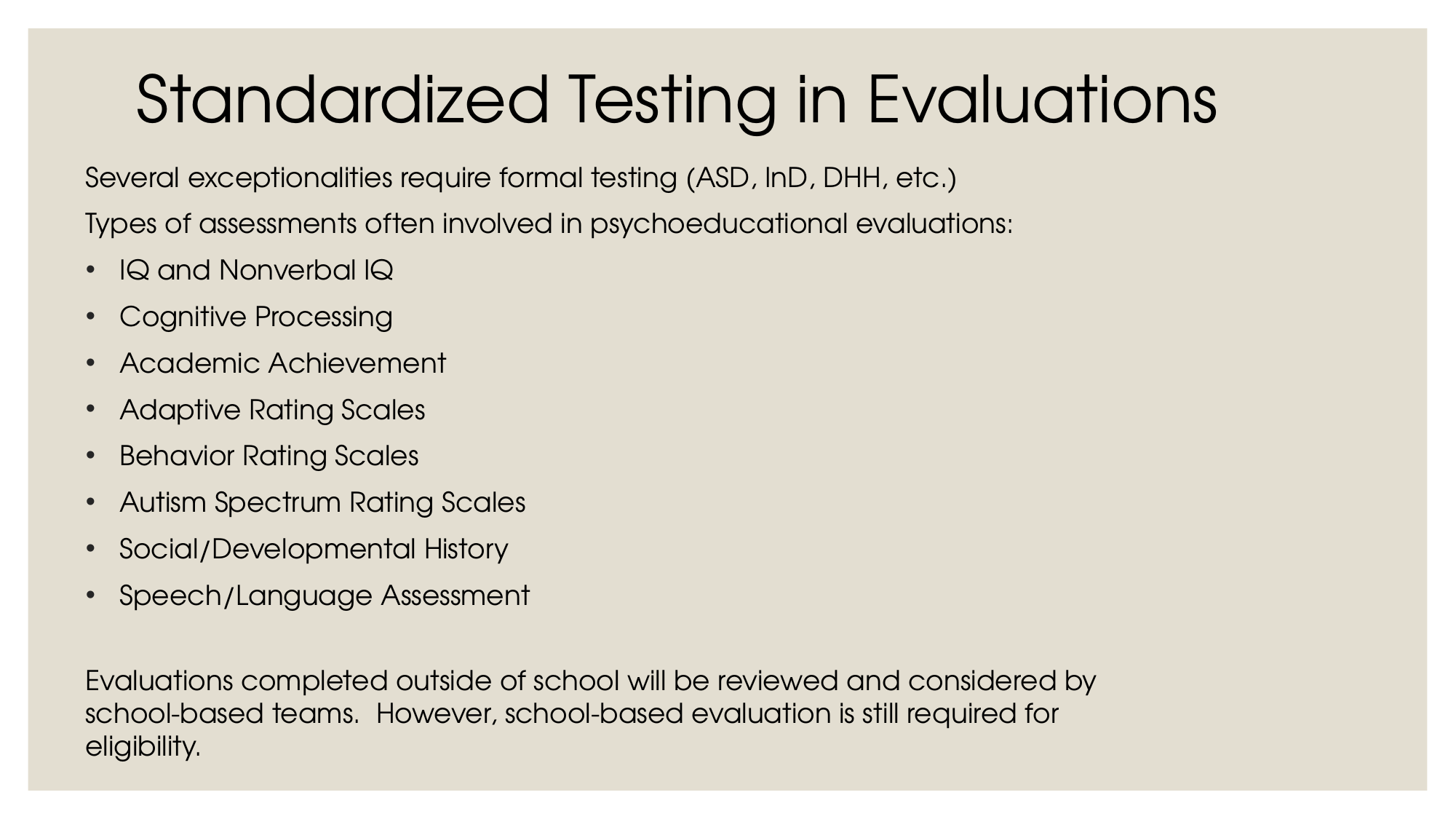

# Standardized Testing in Evaluations
Several exceptionalities require formal testing (ASD, InD, DHH, etc.)
Types of assessments often involved in psychoeducational evaluations:
IQ and Nonverbal IQ
Cognitive Processing
Academic Achievement
Adaptive Rating Scales
Behavior Rating Scales
Autism Spectrum Rating Scales
Social/Developmental History
Speech/Language Assessment
Evaluations completed outside of school will be reviewed and considered by school-based teams.  However, school-based evaluation is still required for eligibility.